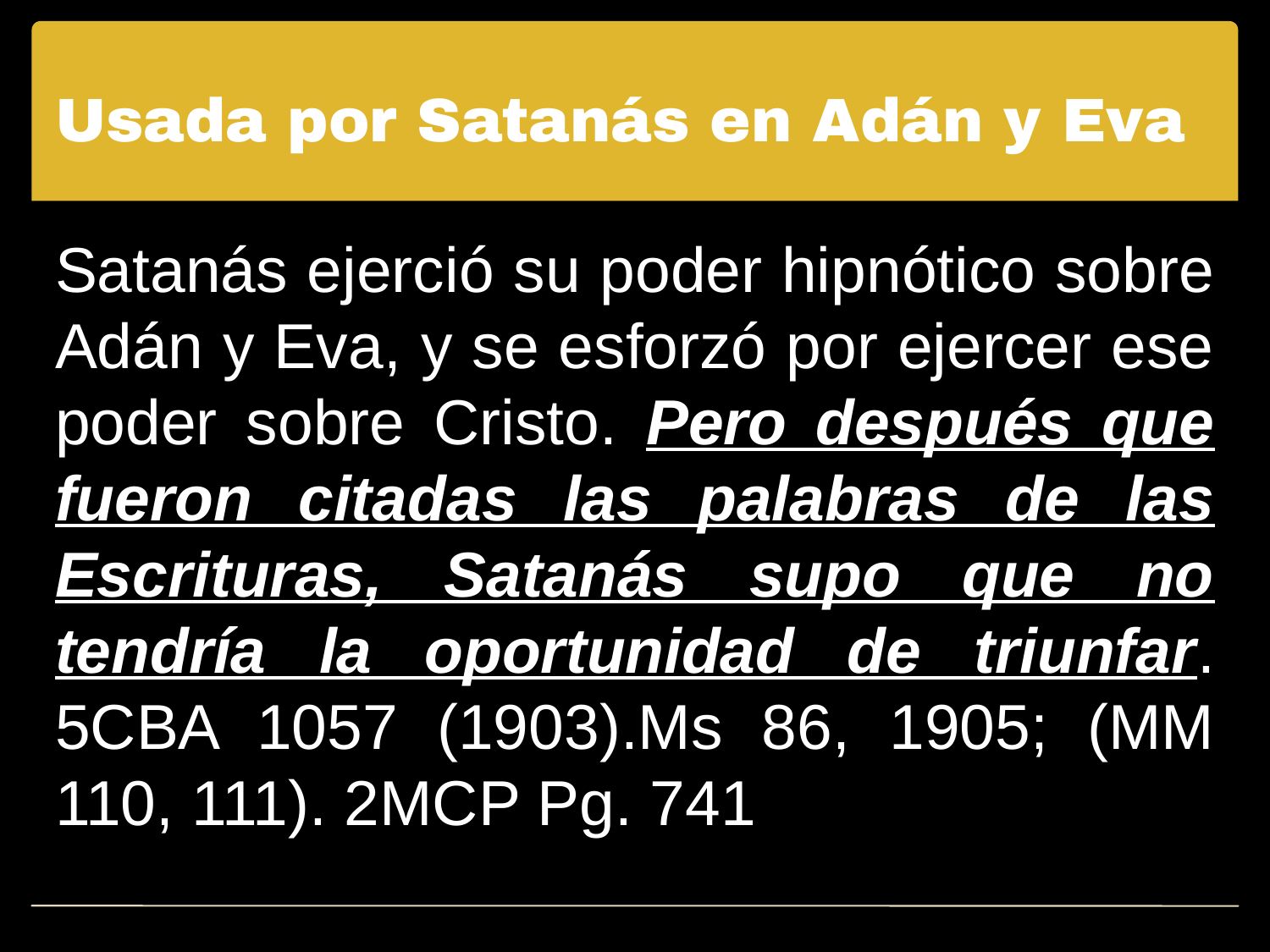

# Usada por Satanás en Adán y Eva
Satanás ejerció su poder hipnótico sobre Adán y Eva, y se esforzó por ejercer ese poder sobre Cristo. Pero después que fueron citadas las palabras de las Escrituras, Satanás supo que no tendría la oportunidad de triunfar.­ 5CBA 1057 (1903).Ms 86, 1905; (MM 110, 111). 2MCP Pg. 741